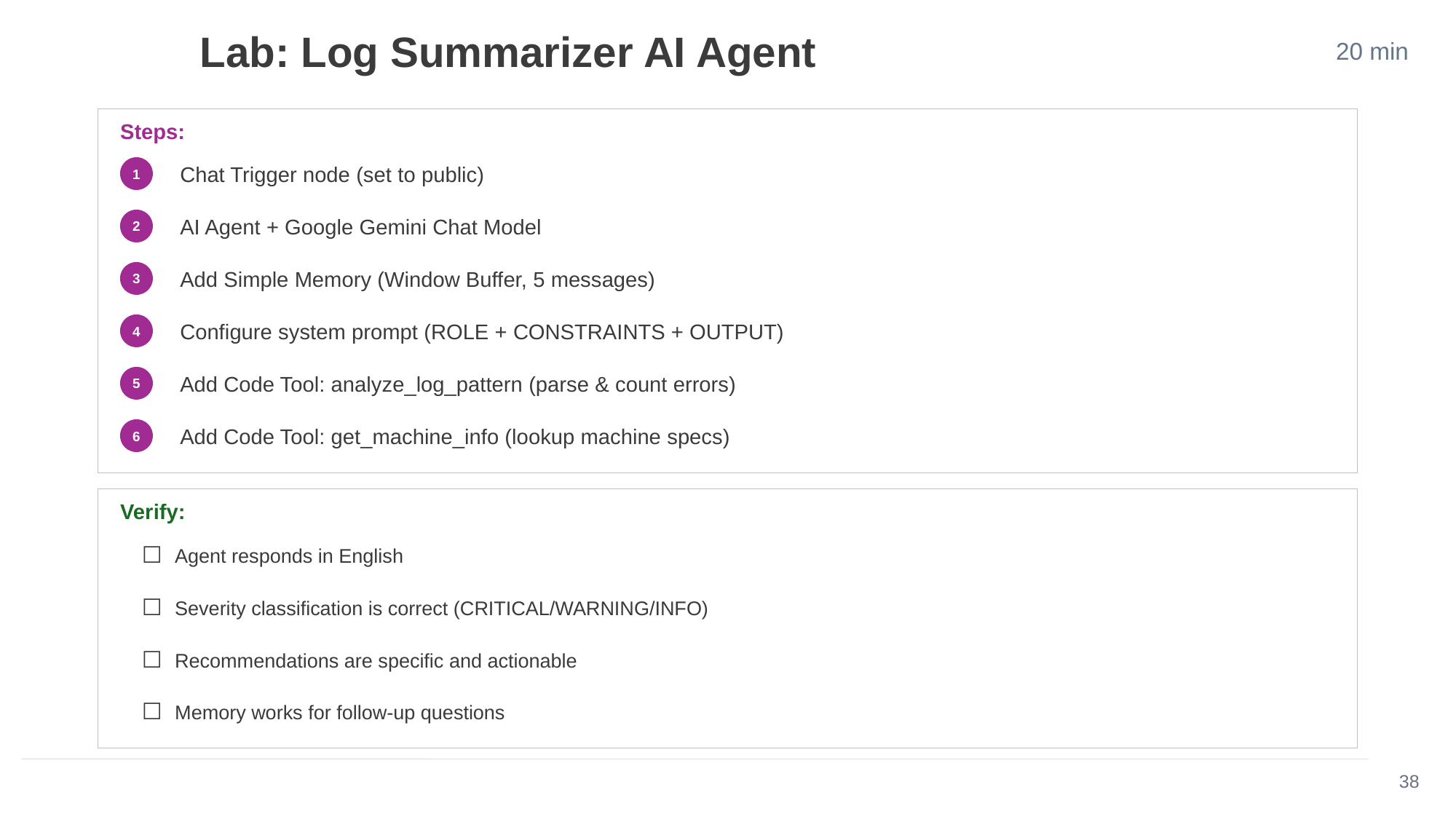

Lab: Log Summarizer AI Agent
20 min

Steps:
Chat Trigger node (set to public)

1
AI Agent + Google Gemini Chat Model

2
Add Simple Memory (Window Buffer, 5 messages)

3
Configure system prompt (ROLE + CONSTRAINTS + OUTPUT)

4
Add Code Tool: analyze_log_pattern (parse & count errors)

5
Add Code Tool: get_machine_info (lookup machine specs)

6

Verify:
☐  Agent responds in English
☐  Severity classification is correct (CRITICAL/WARNING/INFO)
☐  Recommendations are specific and actionable
☐  Memory works for follow-up questions

38